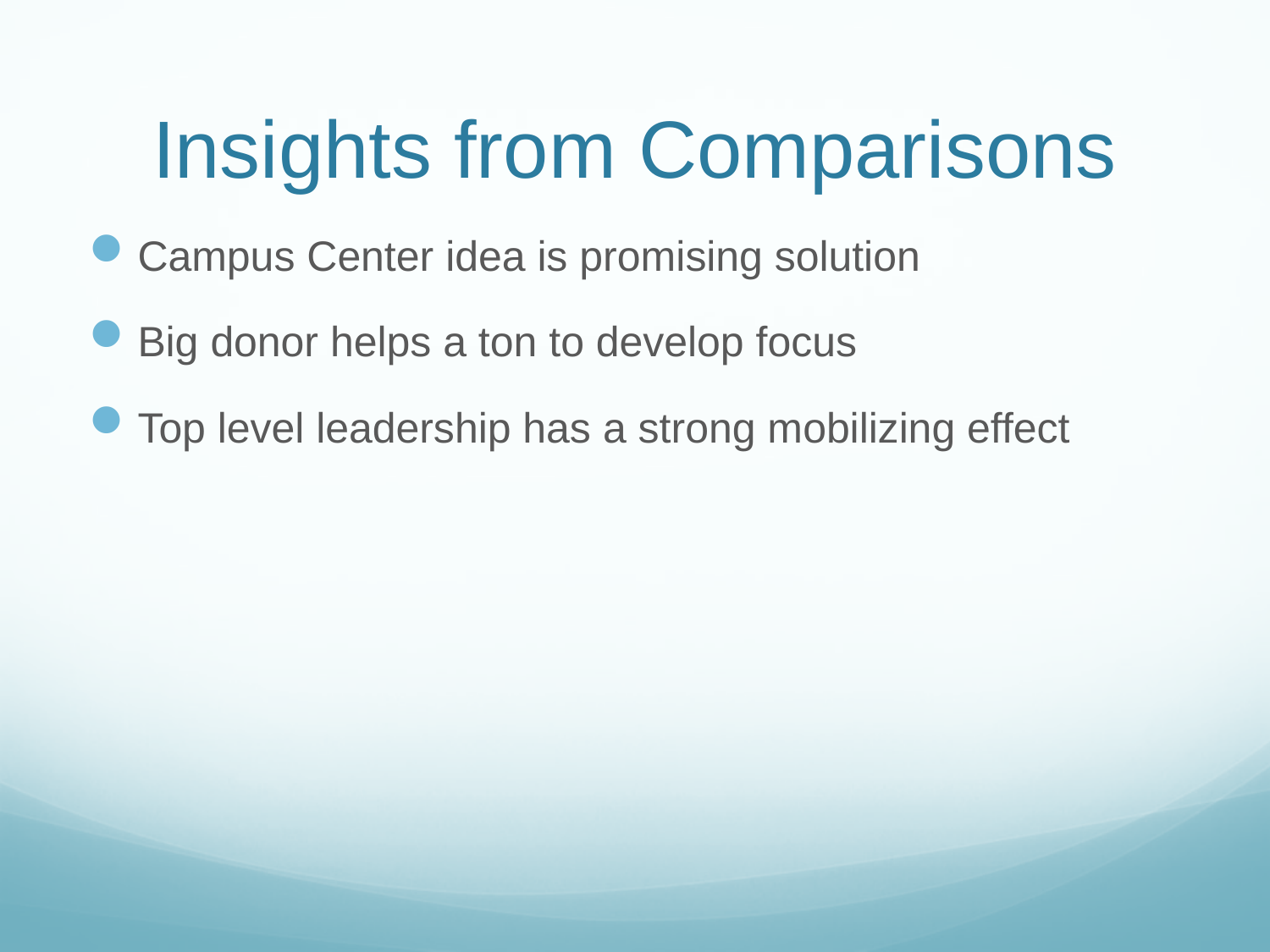

# Insights from Comparisons
Campus Center idea is promising solution
Big donor helps a ton to develop focus
Top level leadership has a strong mobilizing effect